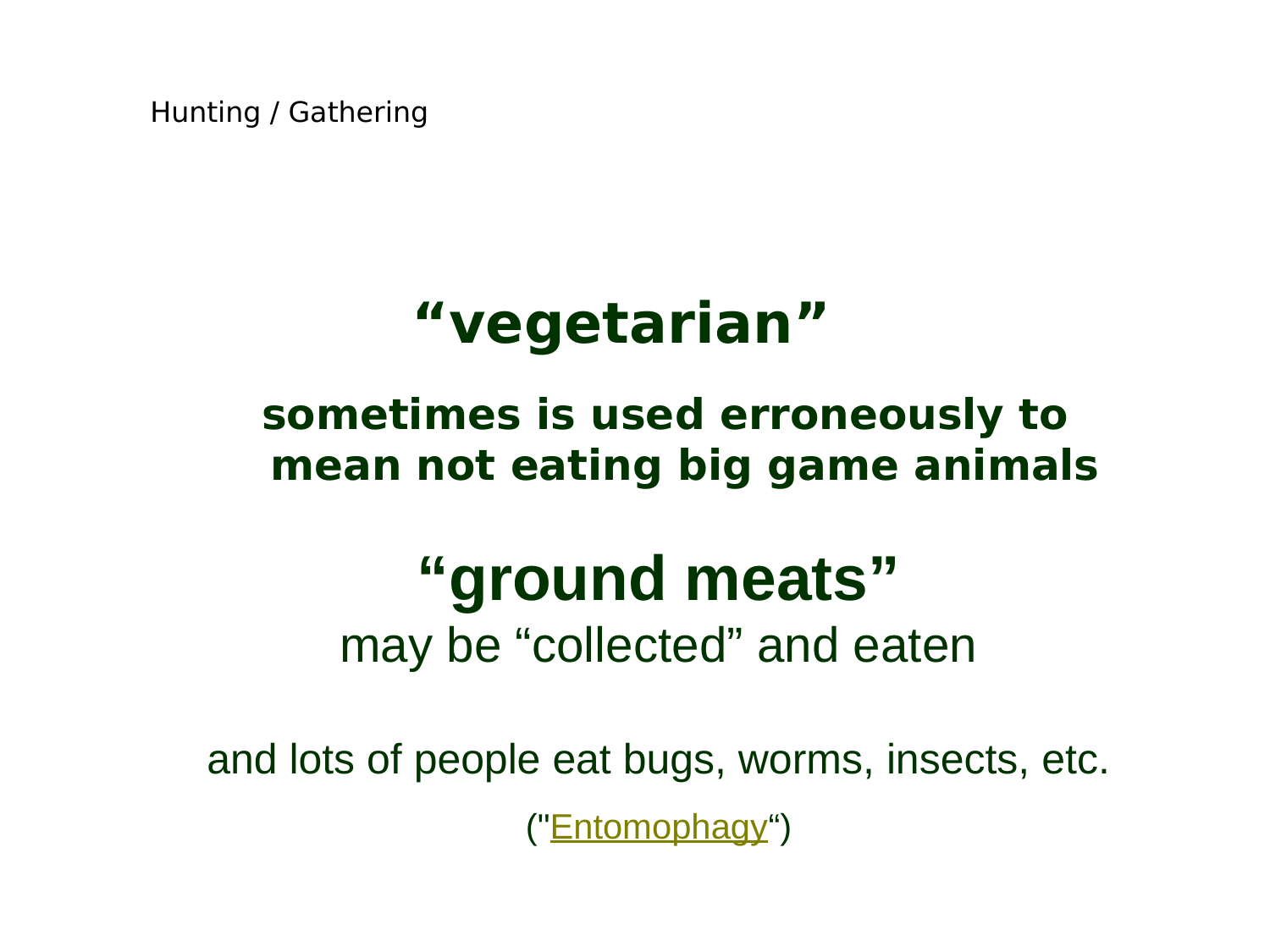

Hunting / Gathering
“vegetarian”
sometimes is used erroneously to mean not eating big game animals

“ground meats”
may be “collected” and eaten

and lots of people eat bugs, worms, insects, etc.

("Entomophagy“)